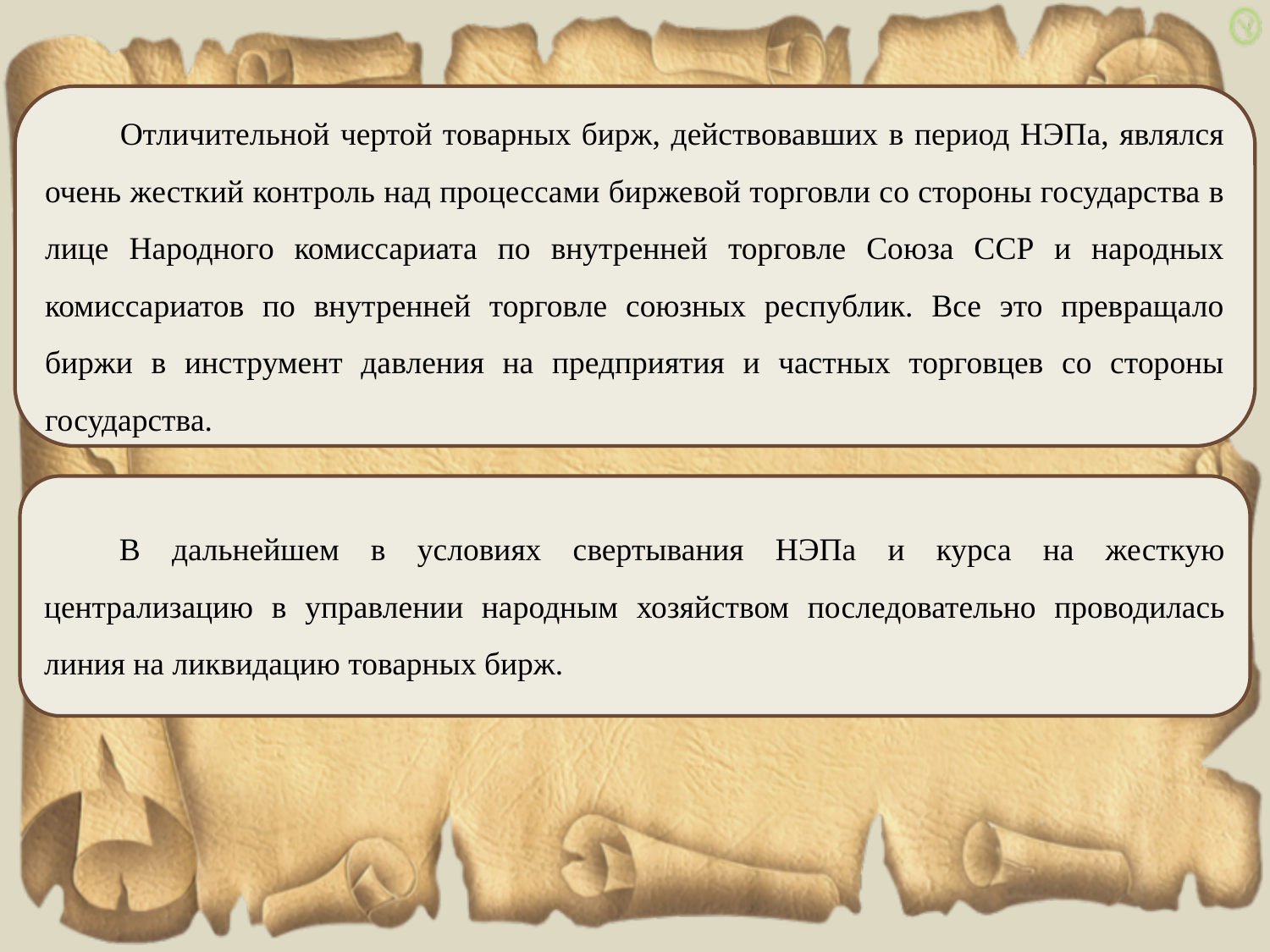

Отличительной чертой товарных бирж, действовавших в период НЭПа, являлся очень жесткий контроль над процессами биржевой торговли со стороны государства в лице Народного комиссариата по внутренней торговле Союза ССР и народных комиссариатов по внутренней торговле союзных республик. Все это превращало биржи в инструмент давления на предприятия и частных торговцев со стороны государства.
В дальнейшем в условиях свертывания НЭПа и курса на жесткую централизацию в управлении народным хозяйством последовательно проводилась линия на ликвидацию товарных бирж.